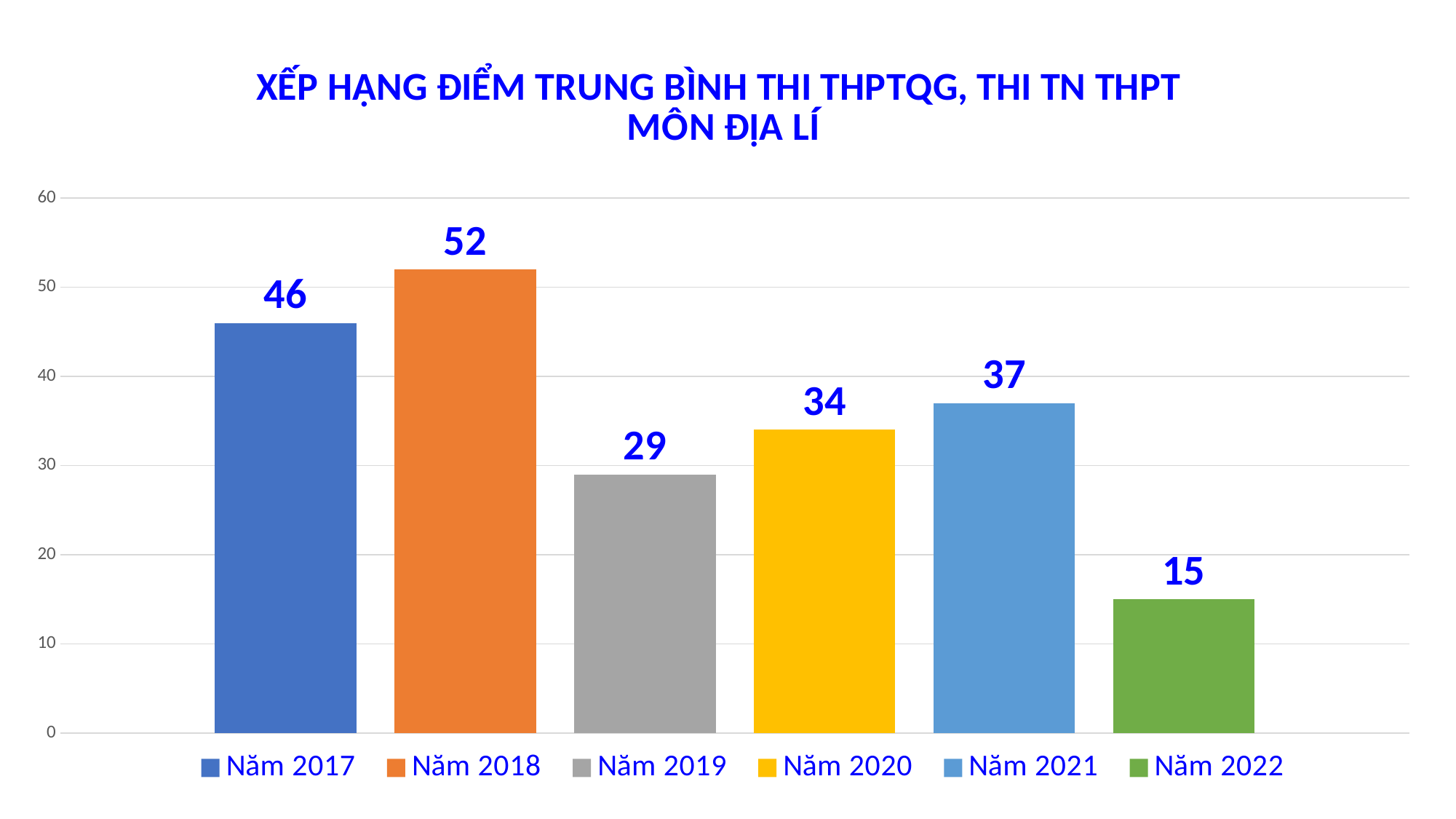

### Chart: XẾP HẠNG ĐIỂM TRUNG BÌNH THI THPTQG, THI TN THPT
MÔN ĐỊA LÍ

| Category | Năm 2017 | Năm 2018 | Năm 2019 | Năm 2020 | Năm 2021 | Năm 2022 |
|---|---|---|---|---|---|---|
|  | 46.0 | 52.0 | 29.0 | 34.0 | 37.0 | 15.0 |